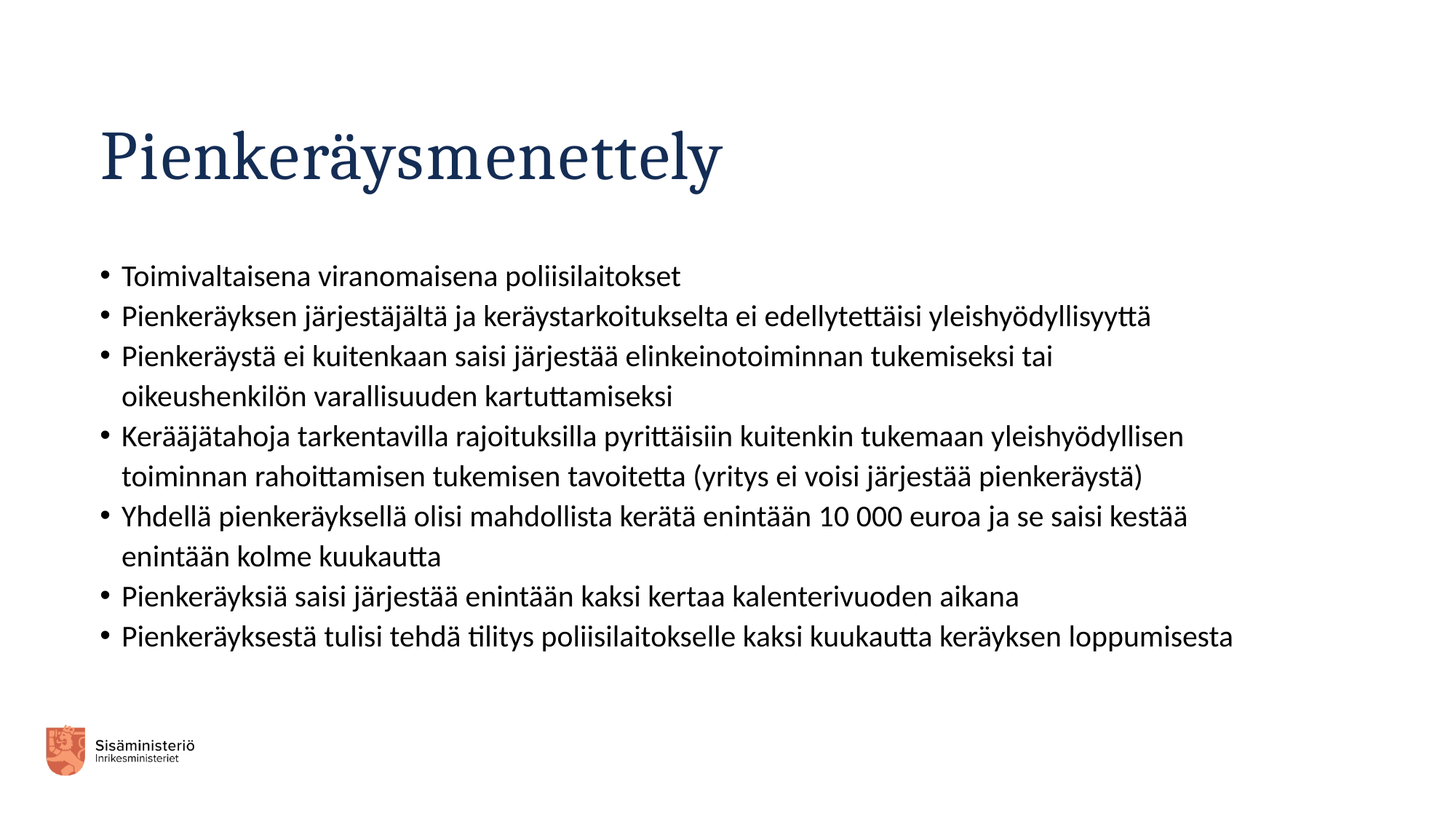

# Pienkeräysmenettely
Toimivaltaisena viranomaisena poliisilaitokset
Pienkeräyksen järjestäjältä ja keräystarkoitukselta ei edellytettäisi yleishyödyllisyyttä
Pienkeräystä ei kuitenkaan saisi järjestää elinkeinotoiminnan tukemiseksi tai oikeushenkilön varallisuuden kartuttamiseksi
Kerääjätahoja tarkentavilla rajoituksilla pyrittäisiin kuitenkin tukemaan yleishyödyllisen toiminnan rahoittamisen tukemisen tavoitetta (yritys ei voisi järjestää pienkeräystä)
Yhdellä pienkeräyksellä olisi mahdollista kerätä enintään 10 000 euroa ja se saisi kestää enintään kolme kuukautta
Pienkeräyksiä saisi järjestää enintään kaksi kertaa kalenterivuoden aikana
Pienkeräyksestä tulisi tehdä tilitys poliisilaitokselle kaksi kuukautta keräyksen loppumisesta